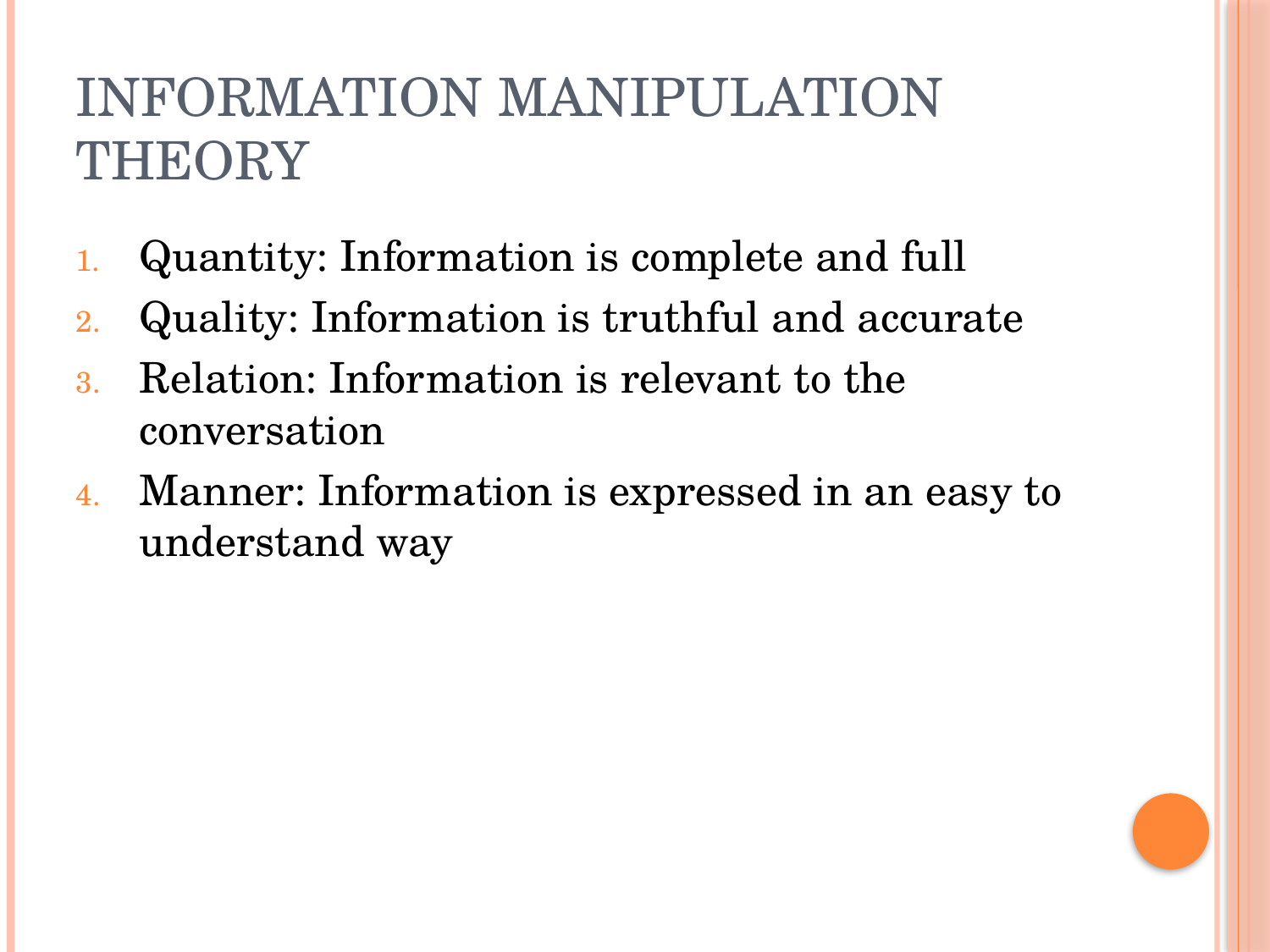

# Information Manipulation Theory
Quantity: Information is complete and full
Quality: Information is truthful and accurate
Relation: Information is relevant to the conversation
Manner: Information is expressed in an easy to understand way